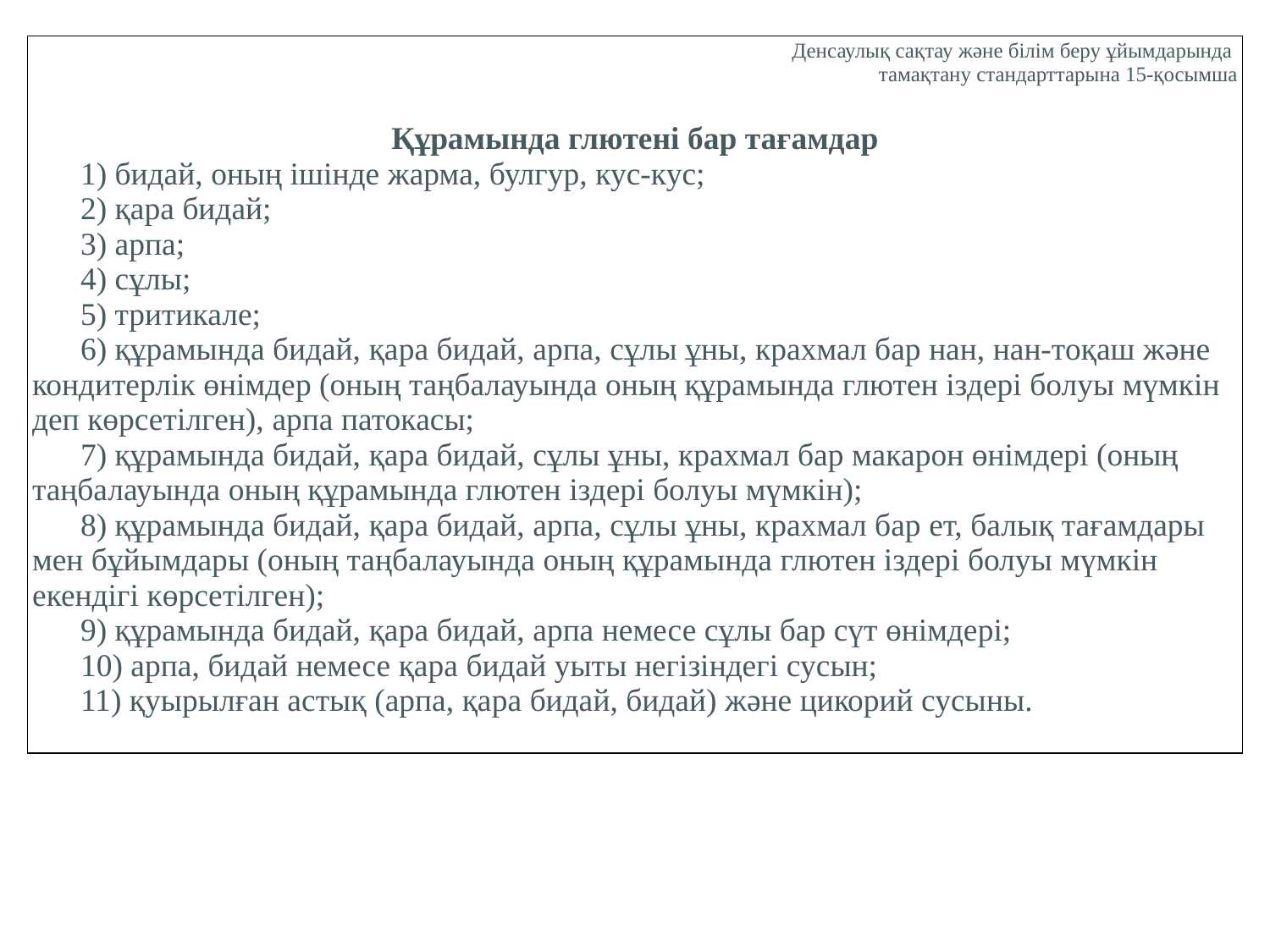

| Денсаулық сақтау және білім беру ұйымдарында тамақтану стандарттарына 15-қосымша Құрамында глютені бар тағамдар 1) бидай, оның ішінде жарма, булгур, кус-кус; 2) қара бидай; 3) арпа; 4) сұлы; 5) тритикале; 6) құрамында бидай, қара бидай, арпа, сұлы ұны, крахмал бар нан, нан-тоқаш және кондитерлік өнімдер (оның таңбалауында оның құрамында глютен іздері болуы мүмкін деп көрсетілген), арпа патокасы; 7) құрамында бидай, қара бидай, сұлы ұны, крахмал бар макарон өнімдері (оның таңбалауында оның құрамында глютен іздері болуы мүмкін); 8) құрамында бидай, қара бидай, арпа, сұлы ұны, крахмал бар ет, балық тағамдары мен бұйымдары (оның таңбалауында оның құрамында глютен іздері болуы мүмкін екендігі көрсетілген); 9) құрамында бидай, қара бидай, арпа немесе сұлы бар сүт өнімдері; 10) арпа, бидай немесе қара бидай уыты негізіндегі сусын; 11) қуырылған астық (арпа, қара бидай, бидай) және цикорий сусыны. |
| --- |